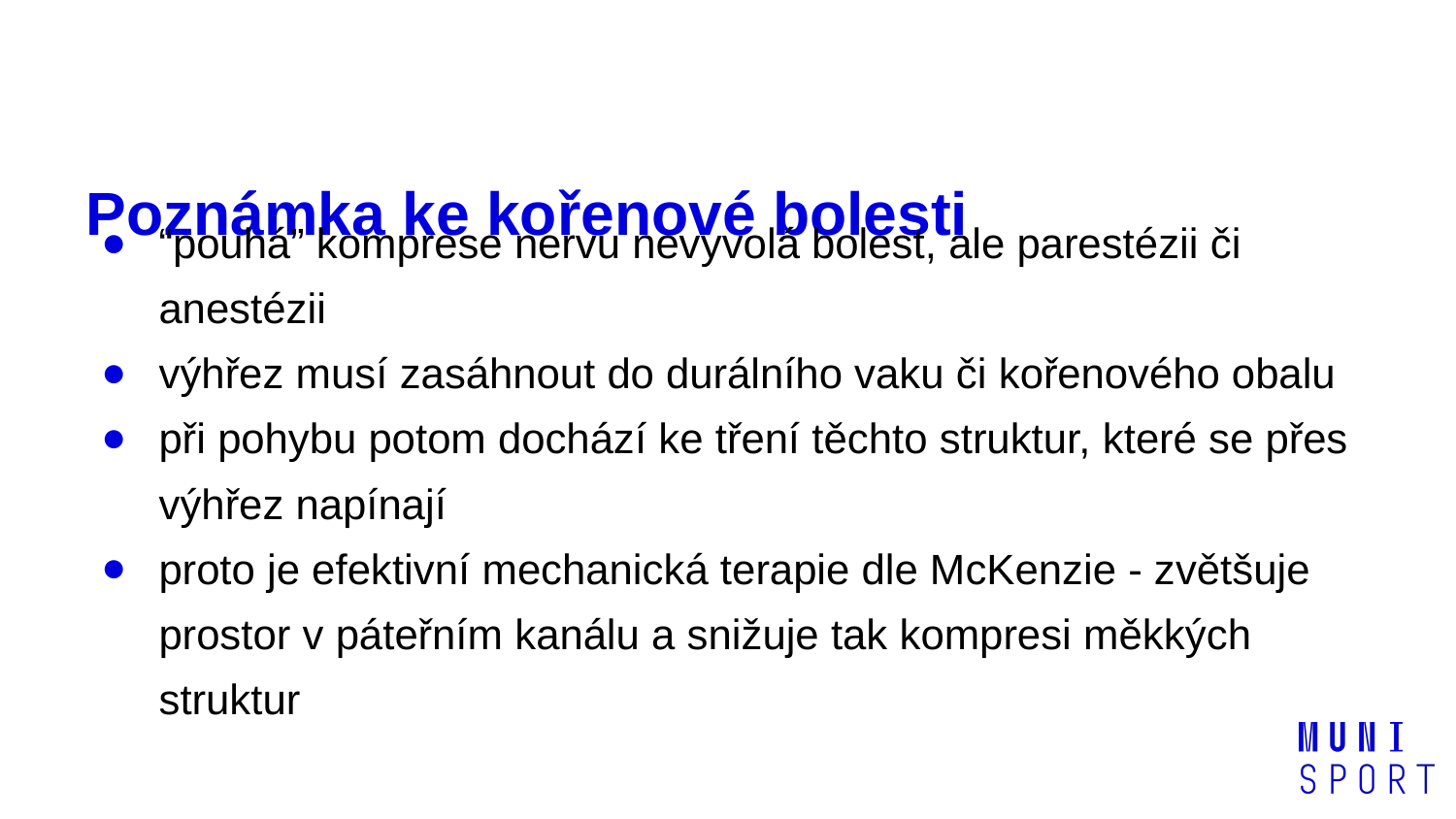

# Poznámka ke kořenové bolesti
“pouhá” komprese nervu nevyvolá bolest, ale parestézii či anestézii
výhřez musí zasáhnout do durálního vaku či kořenového obalu
při pohybu potom dochází ke tření těchto struktur, které se přes výhřez napínají
proto je efektivní mechanická terapie dle McKenzie - zvětšuje prostor v páteřním kanálu a snižuje tak kompresi měkkých struktur